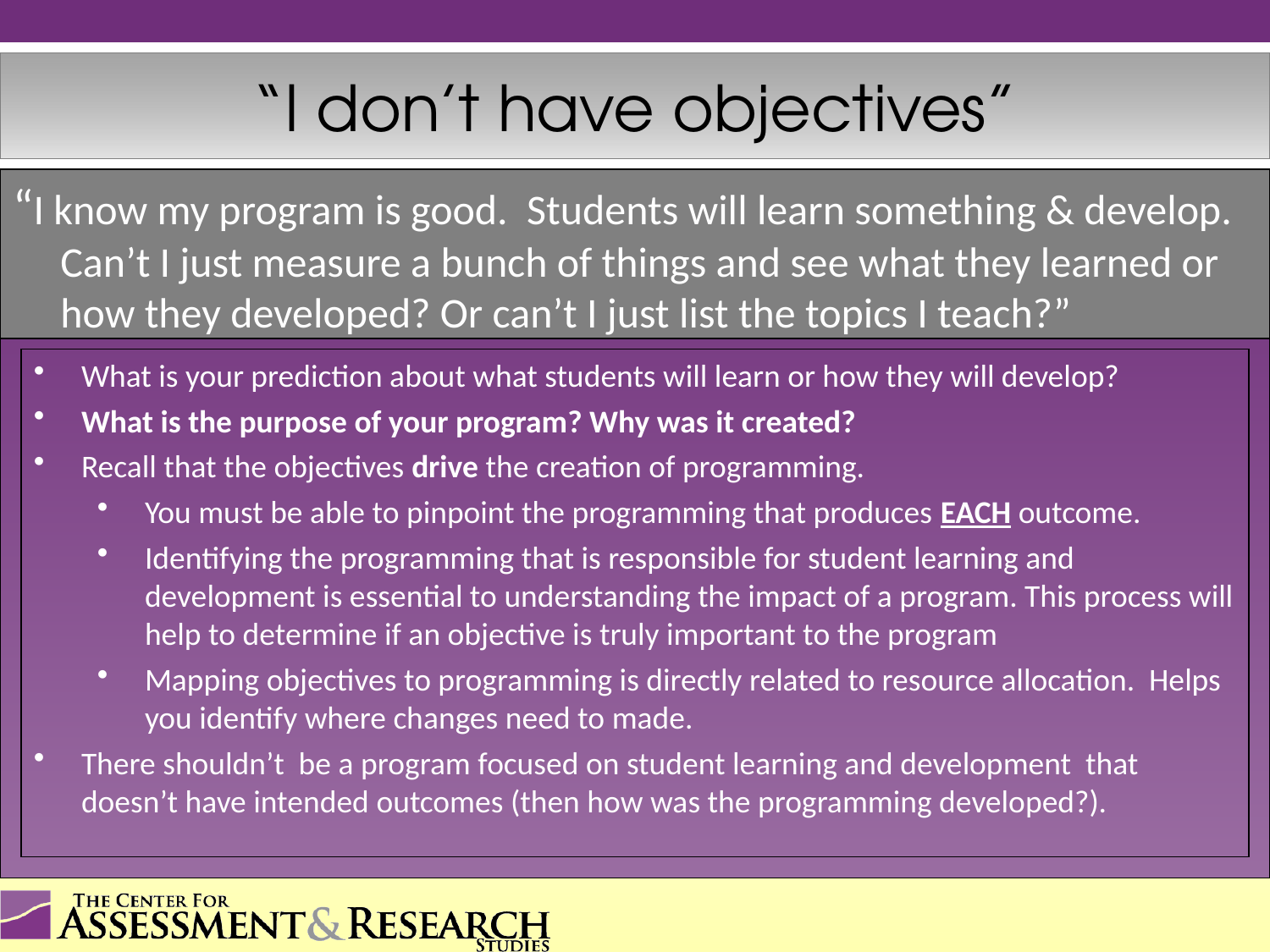

# “I don’t have objectives”
“I know my program is good.  Students will learn something & develop. Can’t I just measure a bunch of things and see what they learned or how they developed? Or can’t I just list the topics I teach?”
What is your prediction about what students will learn or how they will develop?
What is the purpose of your program? Why was it created?
Recall that the objectives drive the creation of programming.
You must be able to pinpoint the programming that produces EACH outcome.
Identifying the programming that is responsible for student learning and development is essential to understanding the impact of a program. This process will help to determine if an objective is truly important to the program
Mapping objectives to programming is directly related to resource allocation.  Helps you identify where changes need to made.
There shouldn’t  be a program focused on student learning and development  that doesn’t have intended outcomes (then how was the programming developed?).